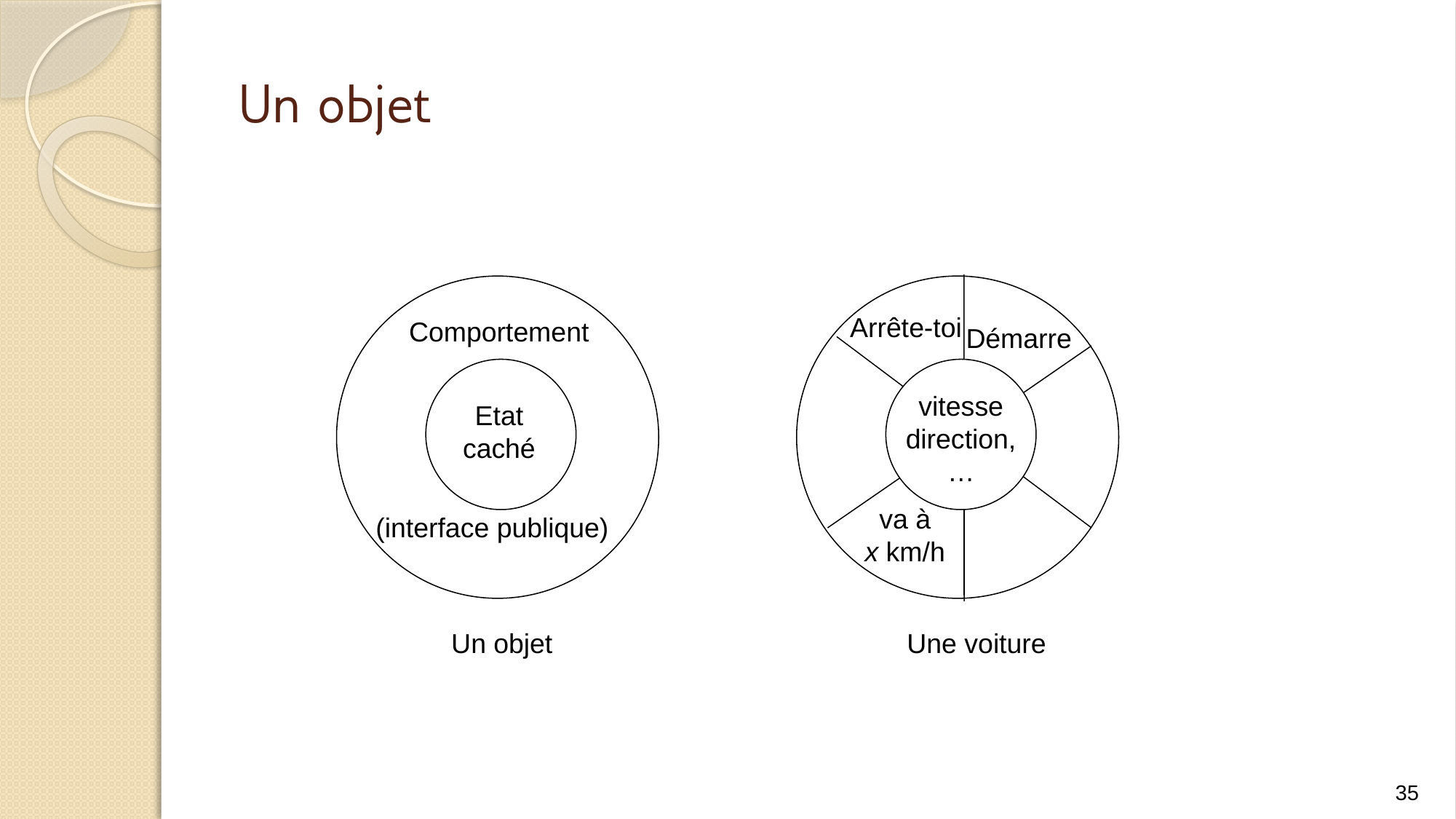

# Un objet

Arrête-toi
Comportement
Démarre

vitesse
direction,
…
Etat
caché
va à
x km/h
(interface publique)
Un objet
Une voiture
35